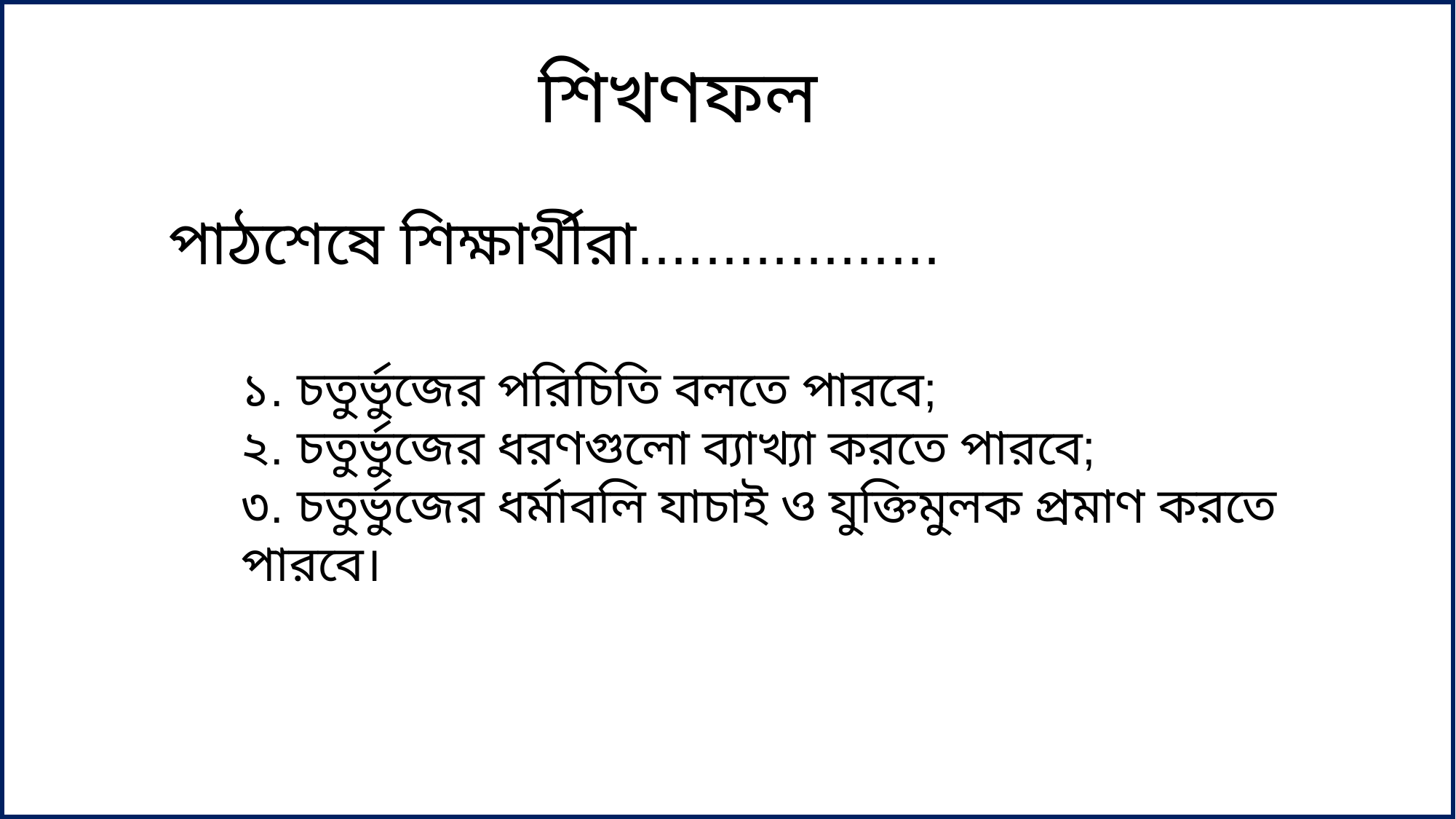

শিখণফল
পাঠশেষে শিক্ষার্থীরা..................
১. চতুর্ভুজের পরিচিতি বলতে পারবে;
২. চতুর্ভুজের ধরণগুলো ব্যাখ্যা করতে পারবে;
৩. চতুর্ভুজের ধর্মাবলি যাচাই ও যুক্তিমুলক প্রমাণ করতে পারবে।